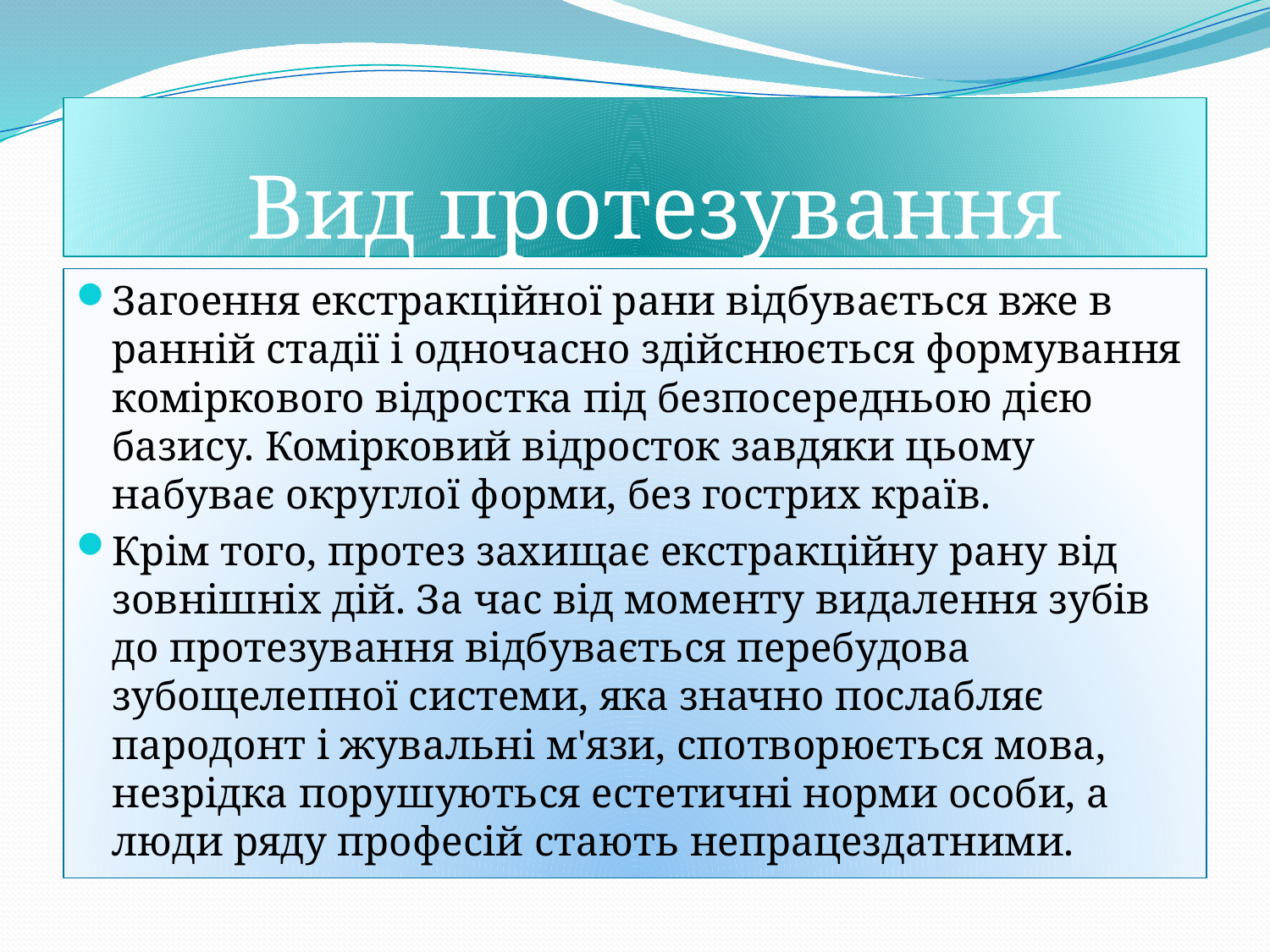

# Вид протезування
Загоення екстракційної рани відбувається вже в ранній стадії і одночасно здійснюється формування коміркового відростка під безпосередньою дією базису. Комірковий відросток завдяки цьому набуває округлої форми, без гострих країв.
Крім того, протез захищає екстракційну рану від зовнішніх дій. За час від моменту видалення зубів до протезування відбувається перебудова зубощелепної системи, яка значно послабляє пародонт і жувальні м'язи, спотворюється мова, незрідка порушуються естетичні норми особи, а люди ряду професій стають непрацездатними.